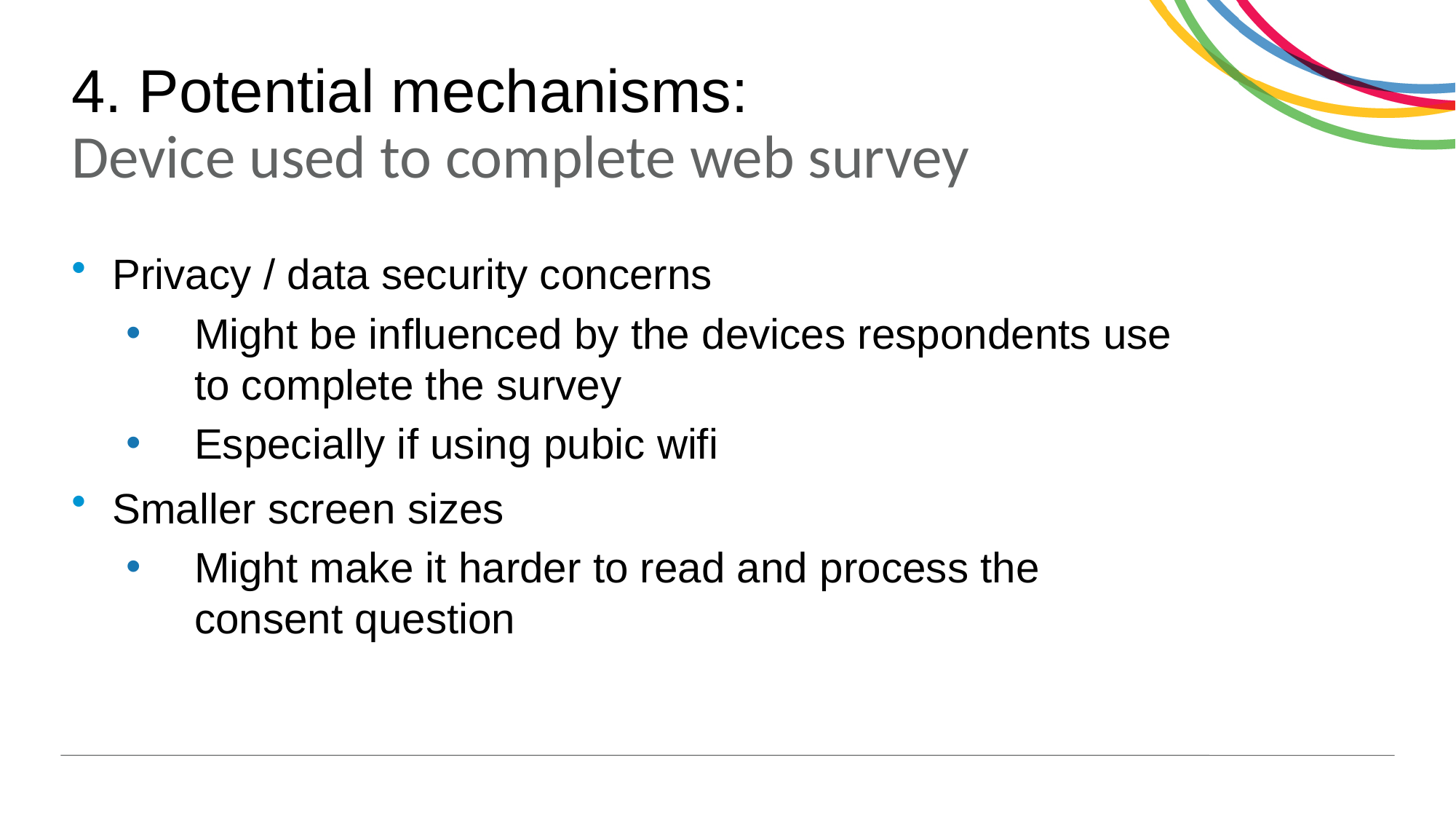

# 4. Potential mechanisms: Device used to complete web survey
Privacy / data security concerns
Might be influenced by the devices respondents use to complete the survey
Especially if using pubic wifi
Smaller screen sizes
Might make it harder to read and process the consent question